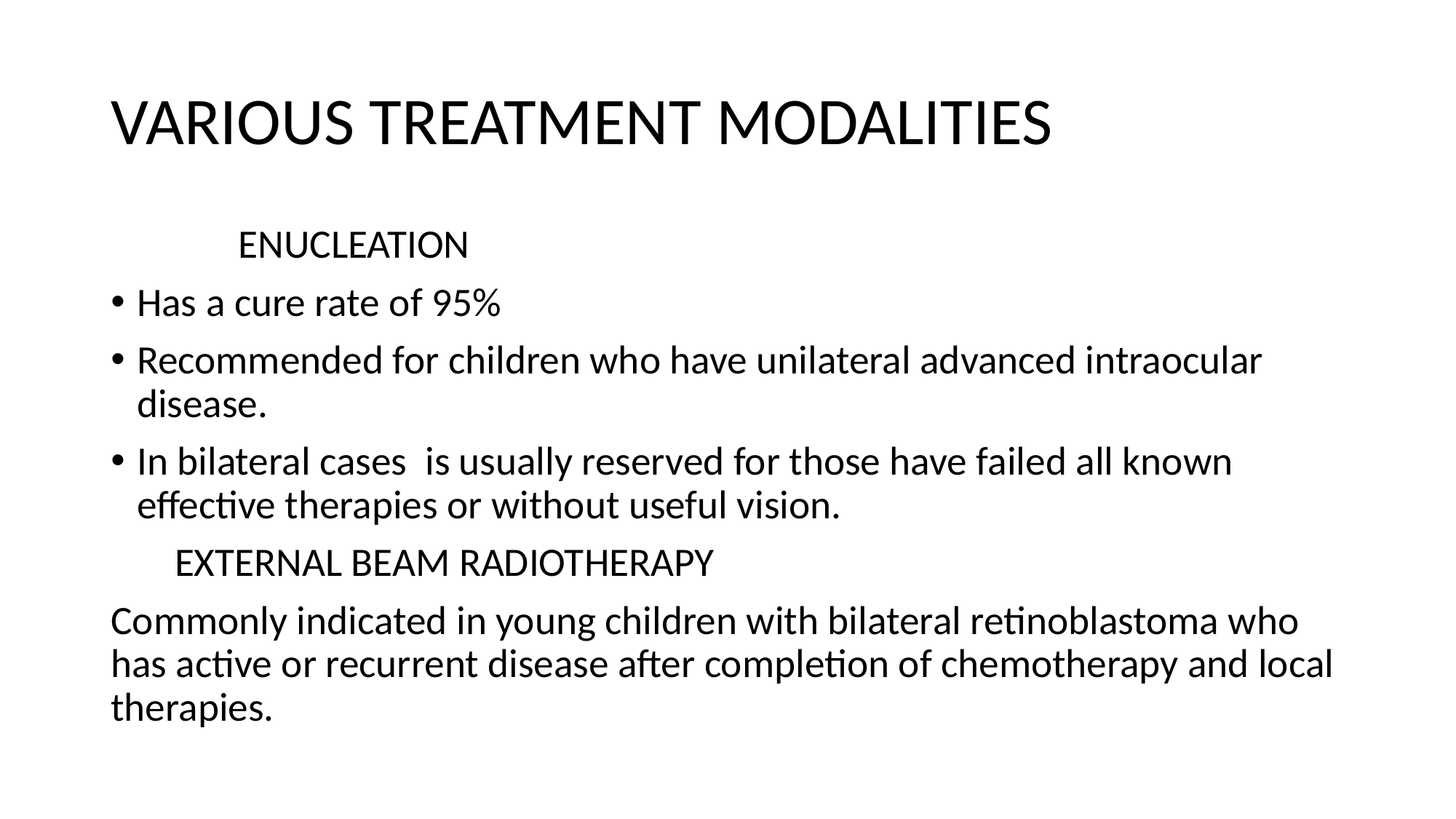

# VARIOUS TREATMENT MODALITIES
              ENUCLEATION
Has a cure rate of 95%
Recommended for children who have unilateral advanced intraocular disease.
In bilateral cases  is usually reserved for those have failed all known effective therapies or without useful vision.
       EXTERNAL BEAM RADIOTHERAPY
Commonly indicated in young children with bilateral retinoblastoma who has active or recurrent disease after completion of chemotherapy and local therapies.